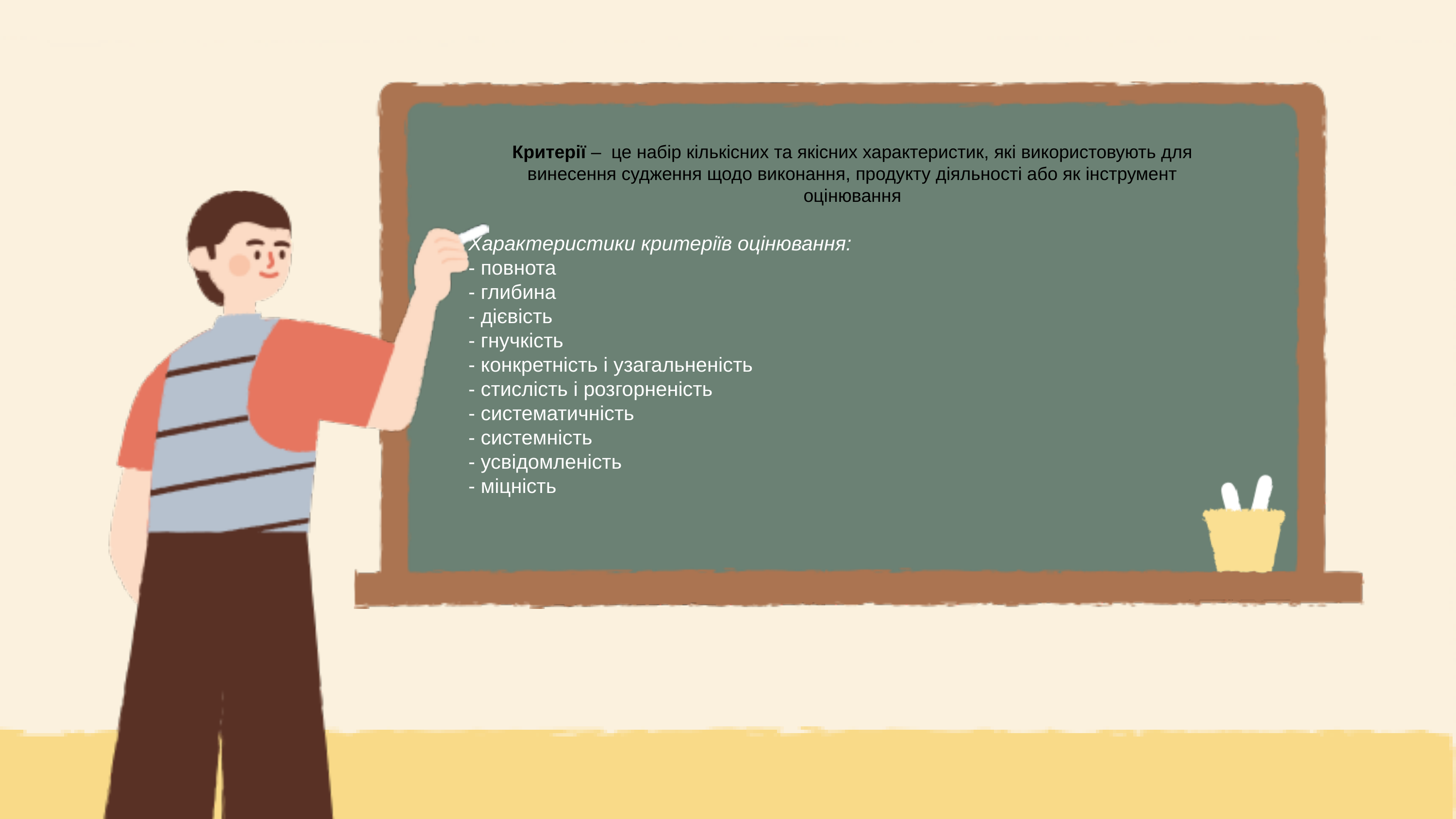

Критерії –  це набір кількісних та якісних характеристик, які використовують для винесення судження щодо виконання, продукту діяльності або як інструмент оцінювання
Характеристики критеріїв оцінювання:
- повнота
- глибина
- дієвість
- гнучкість
- конкретність і узагальненість
- стислість і розгорненість
- систематичність
- системність
- усвідомленість
- міцність